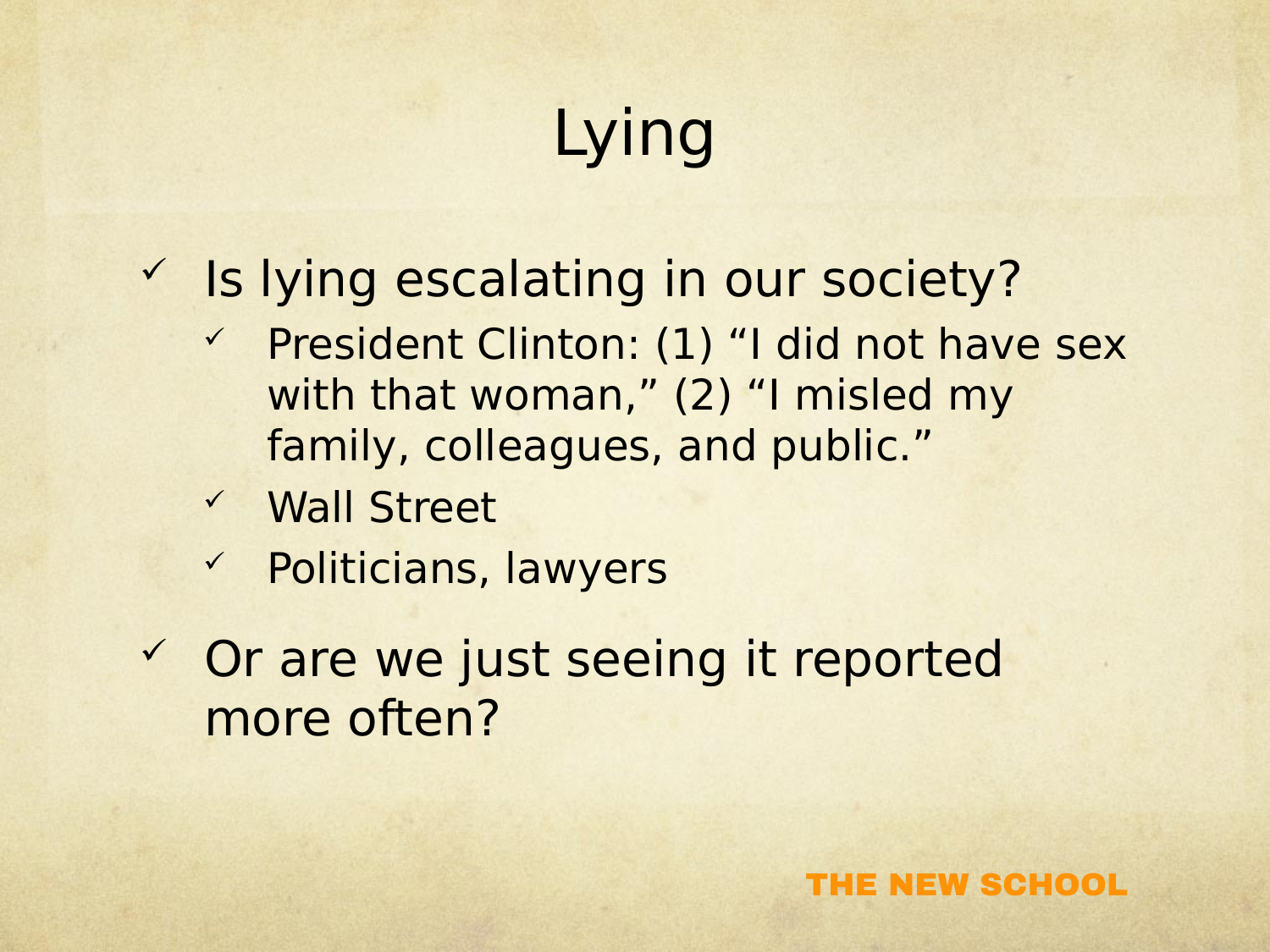

# Lying
Is lying escalating in our society?
President Clinton: (1) “I did not have sex with that woman,” (2) “I misled my family, colleagues, and public.”
Wall Street
Politicians, lawyers
Or are we just seeing it reported more often?